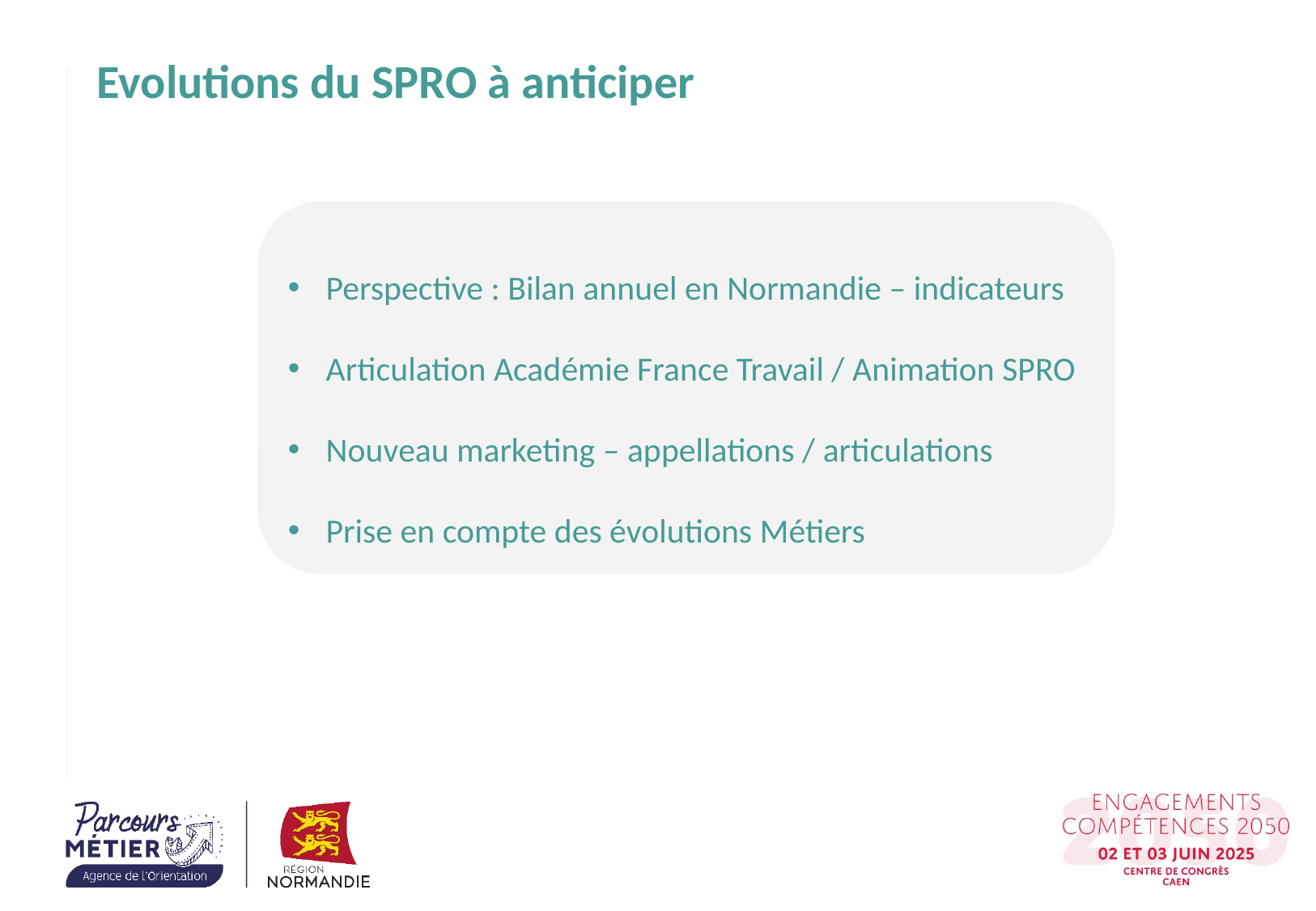

Evolutions du SPRO à anticiper
Perspective : Bilan annuel en Normandie – indicateurs
Articulation Académie France Travail / Animation SPRO
Nouveau marketing – appellations / articulations
Prise en compte des évolutions Métiers